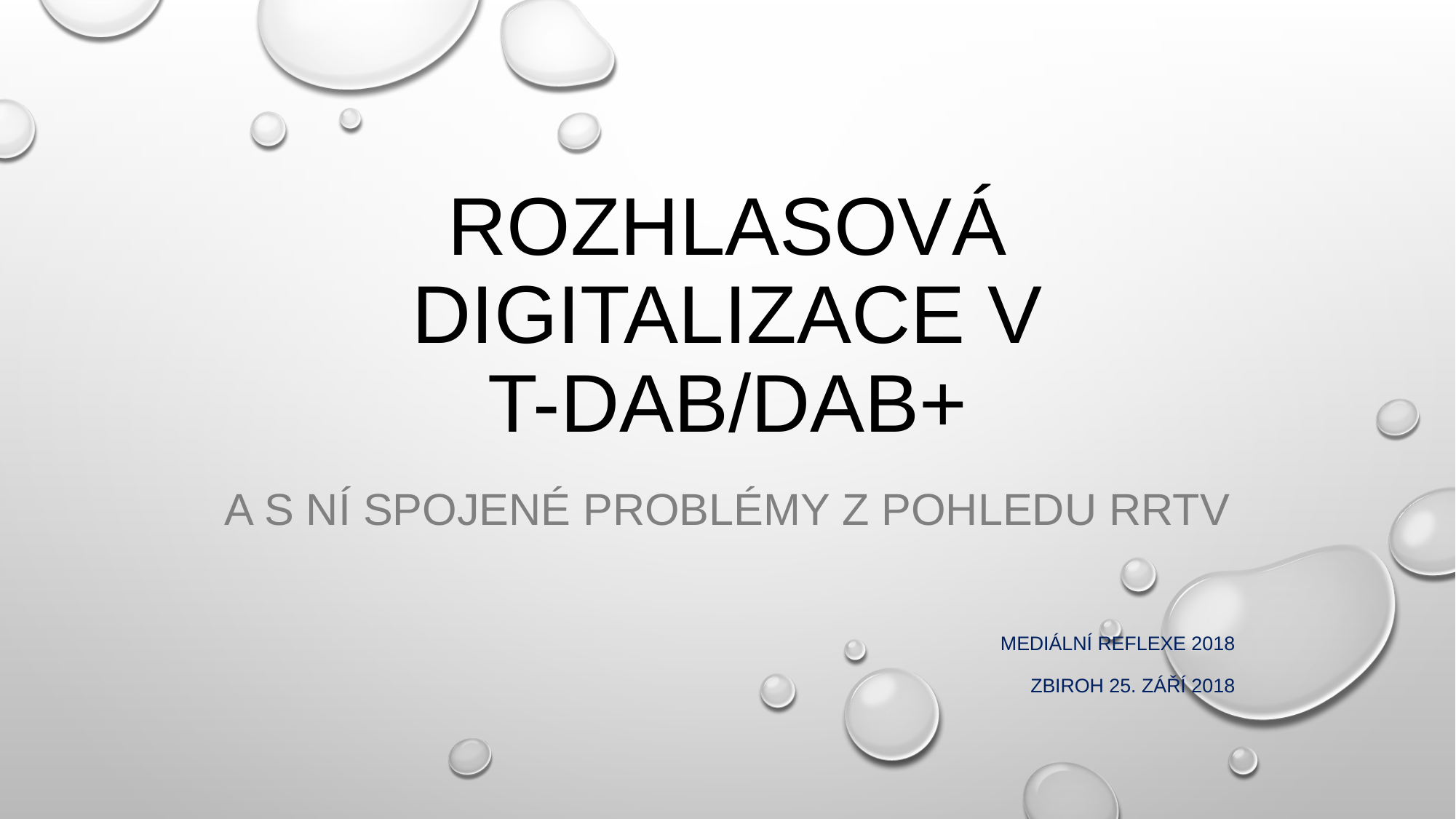

# Rozhlasová digitalizace v T-DAB/DAB+
a s ní spojené problémy z pohledu RRTV

Mediální reflexe 2018
Zbiroh 25. září 2018